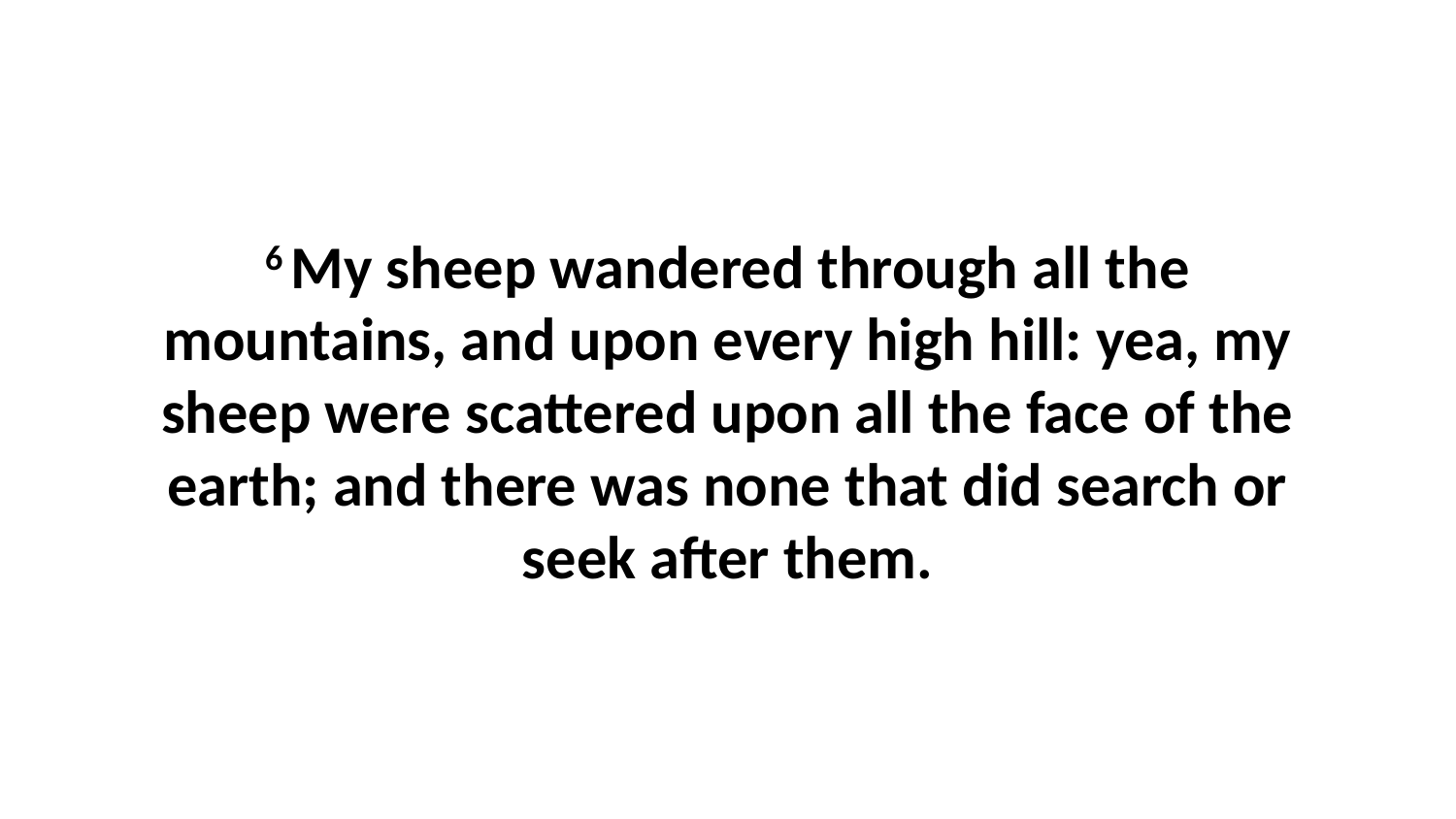

6 My sheep wandered through all the mountains, and upon every high hill: yea, my sheep were scattered upon all the face of the earth; and there was none that did search or seek after them.